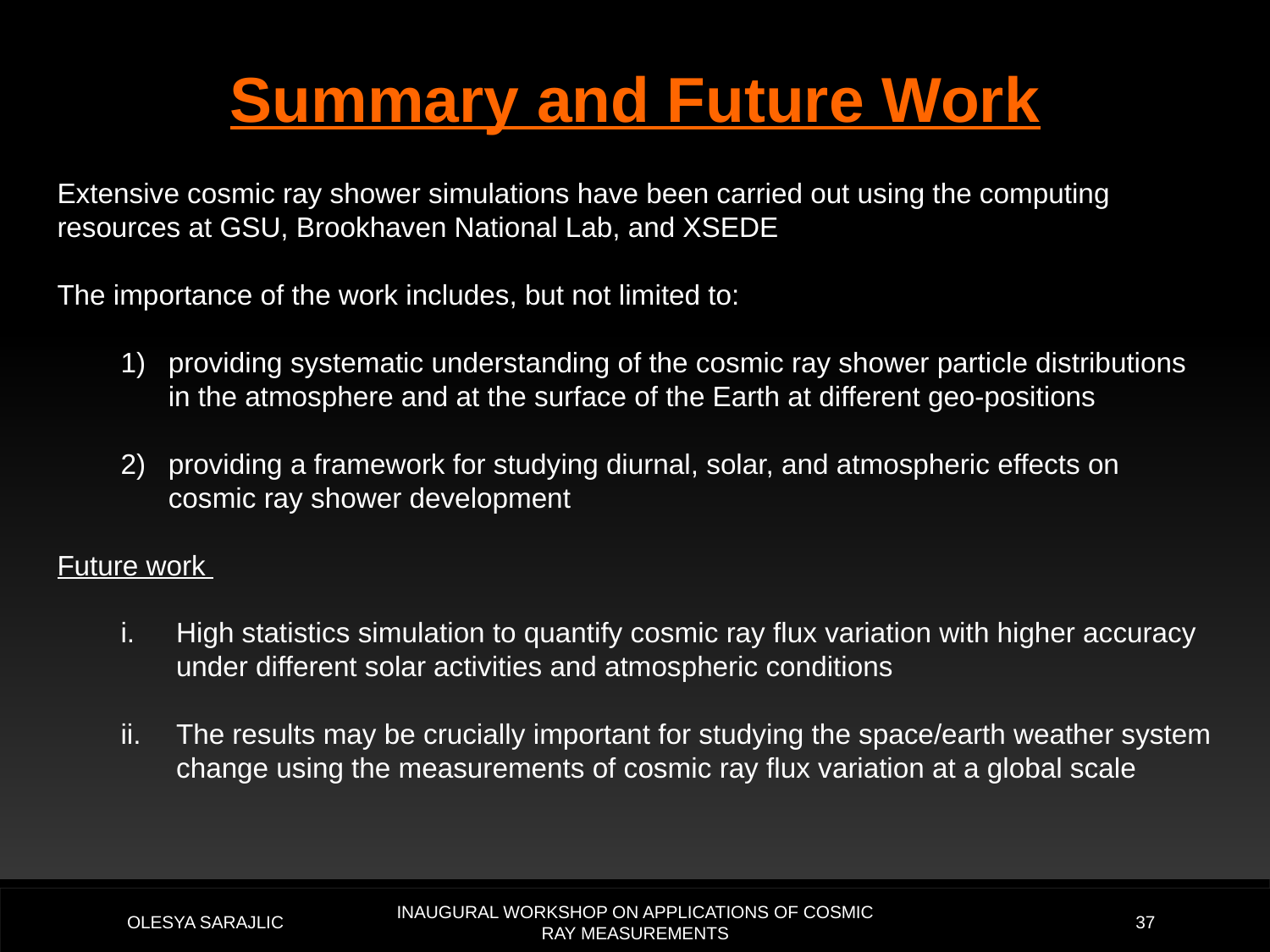

Summary and Future Work
Extensive cosmic ray shower simulations have been carried out using the computing resources at GSU, Brookhaven National Lab, and XSEDE

The importance of the work includes, but not limited to:

providing systematic understanding of the cosmic ray shower particle distributions in the atmosphere and at the surface of the Earth at different geo-positions

providing a framework for studying diurnal, solar, and atmospheric effects on cosmic ray shower development

Future work

High statistics simulation to quantify cosmic ray flux variation with higher accuracy under different solar activities and atmospheric conditions

The results may be crucially important for studying the space/earth weather system change using the measurements of cosmic ray flux variation at a global scale
OLESYA SARAJLIC
INAUGURAL WORKSHOP ON APPLICATIONS OF COSMIC RAY MEASUREMENTS
37